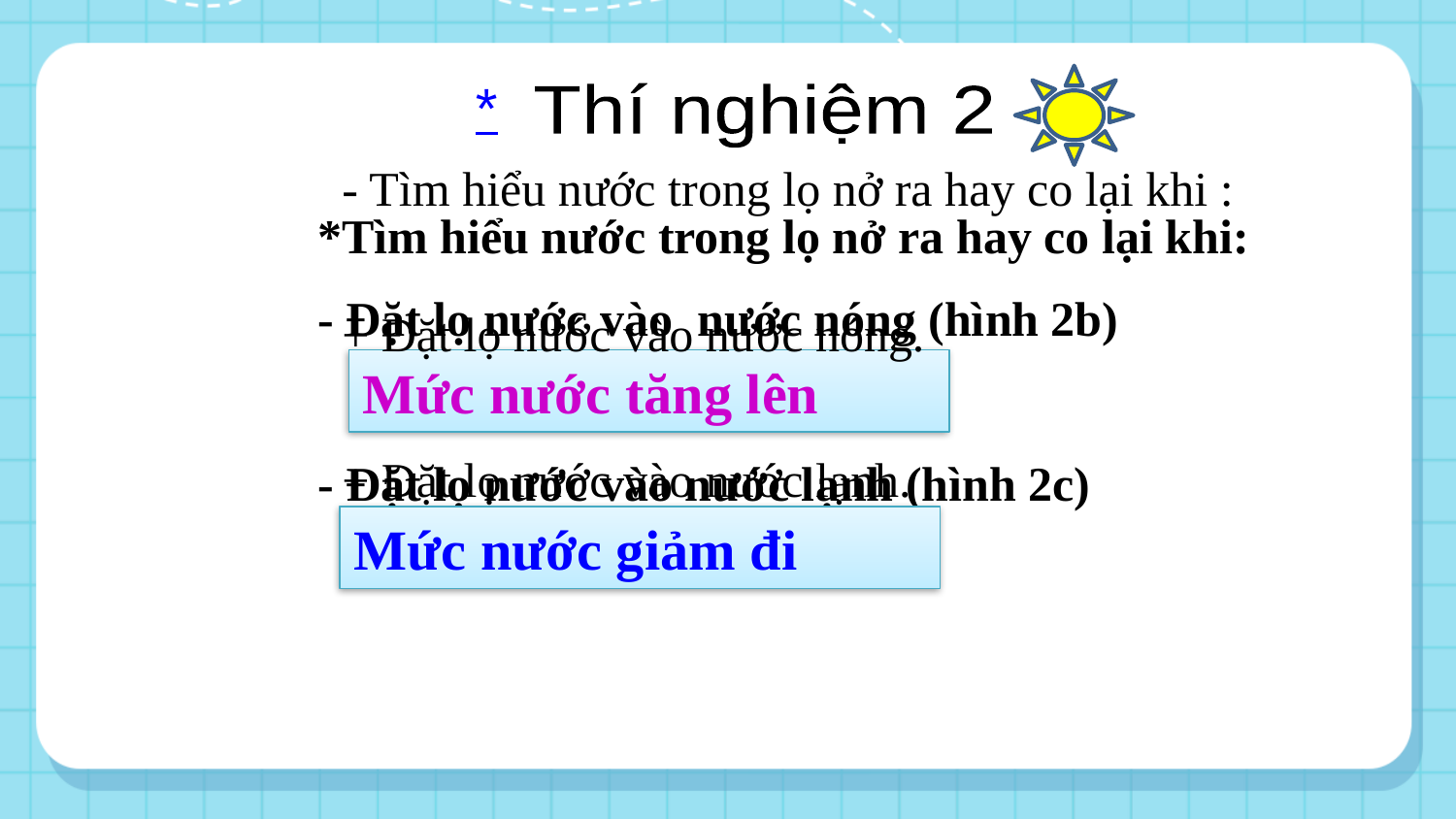

- Tìm hiểu nước trong lọ nở ra hay co lại khi :
+ Đặt lọ nước vào nước nóng.
+ Đặt lọ nước vào nước lạnh.

*

Thí nghiệm 2
*Tìm hiểu nước trong lọ nở ra hay co lại khi:
- Đặt lọ nước vào  nước nóng (hình 2b)

- Đặt lọ nước vào nước lạnh (hình 2c)

Mức nước tăng lên

Mức nước giảm đi